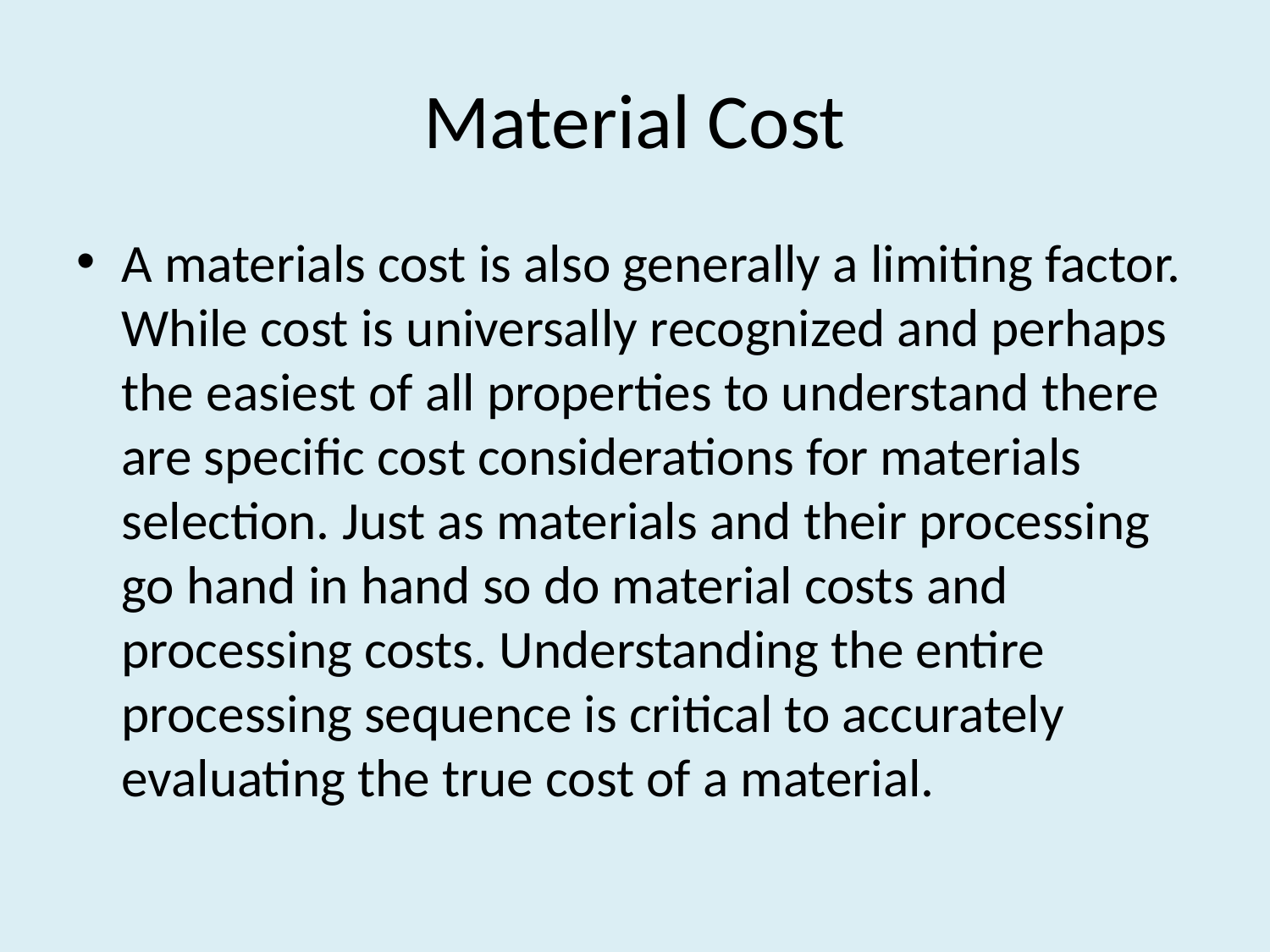

# Material Cost
A materials cost is also generally a limiting factor. While cost is universally recognized and perhaps the easiest of all properties to understand there are specific cost considerations for materials selection. Just as materials and their processing go hand in hand so do material costs and processing costs. Understanding the entire processing sequence is critical to accurately evaluating the true cost of a material.